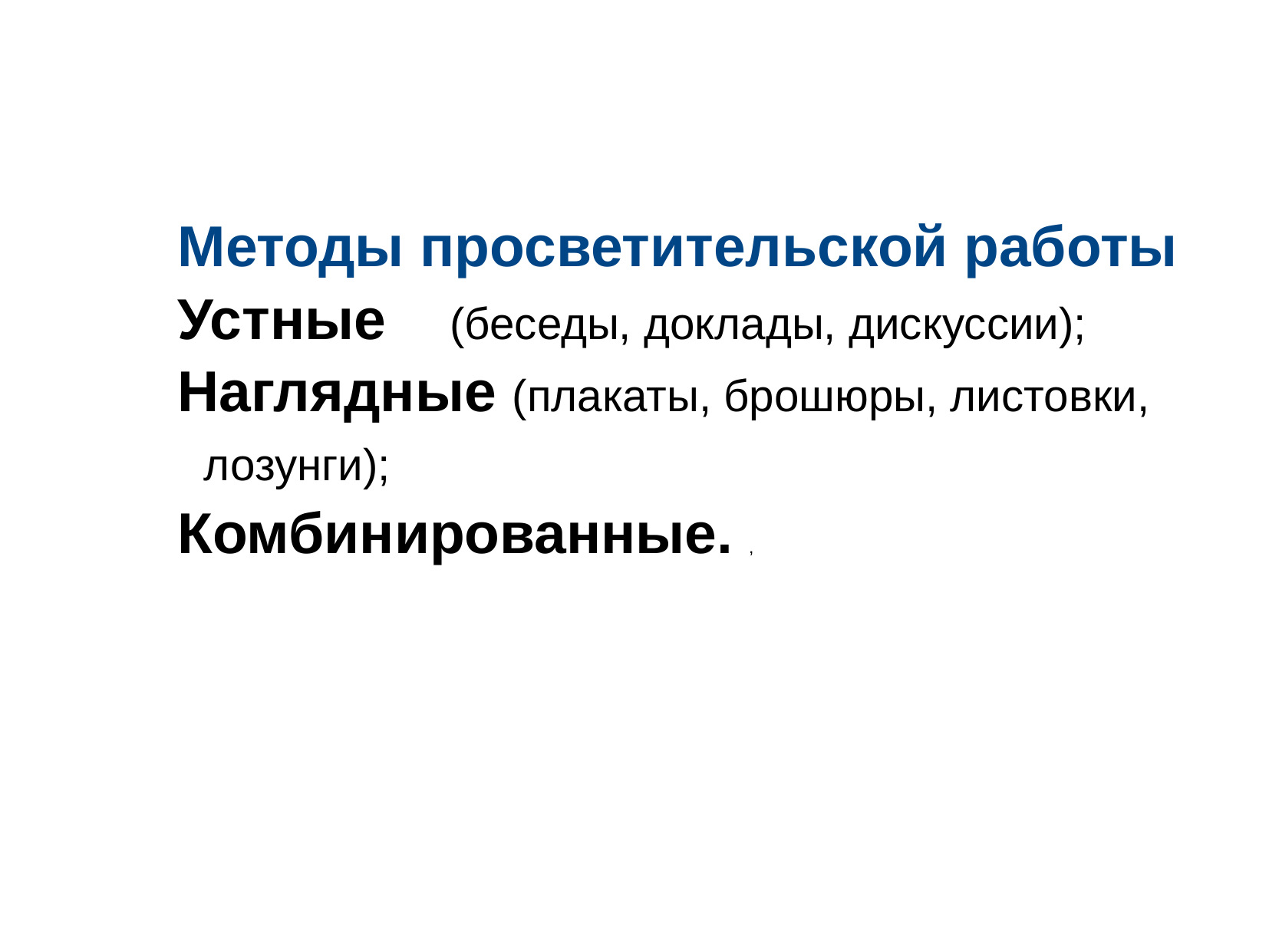

Методы просветительской работы
Устные    (беседы, доклады, дискуссии);
Наглядные (плакаты, брошюры, листовки, лозунги);
Комбинированные. ,